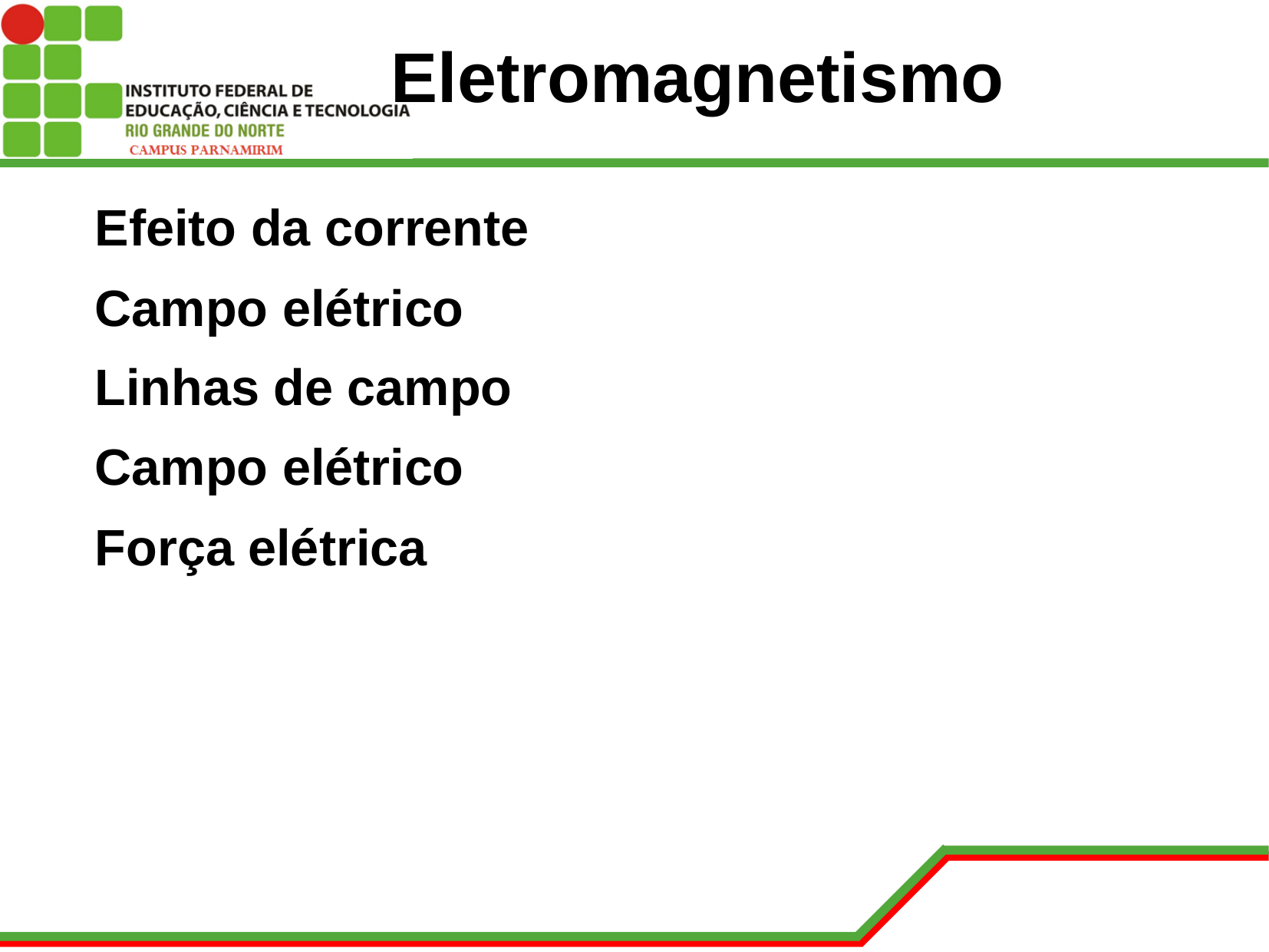

# Eletromagnetismo
Efeito da corrente
Campo elétrico
Linhas de campo
Campo elétrico
Força elétrica